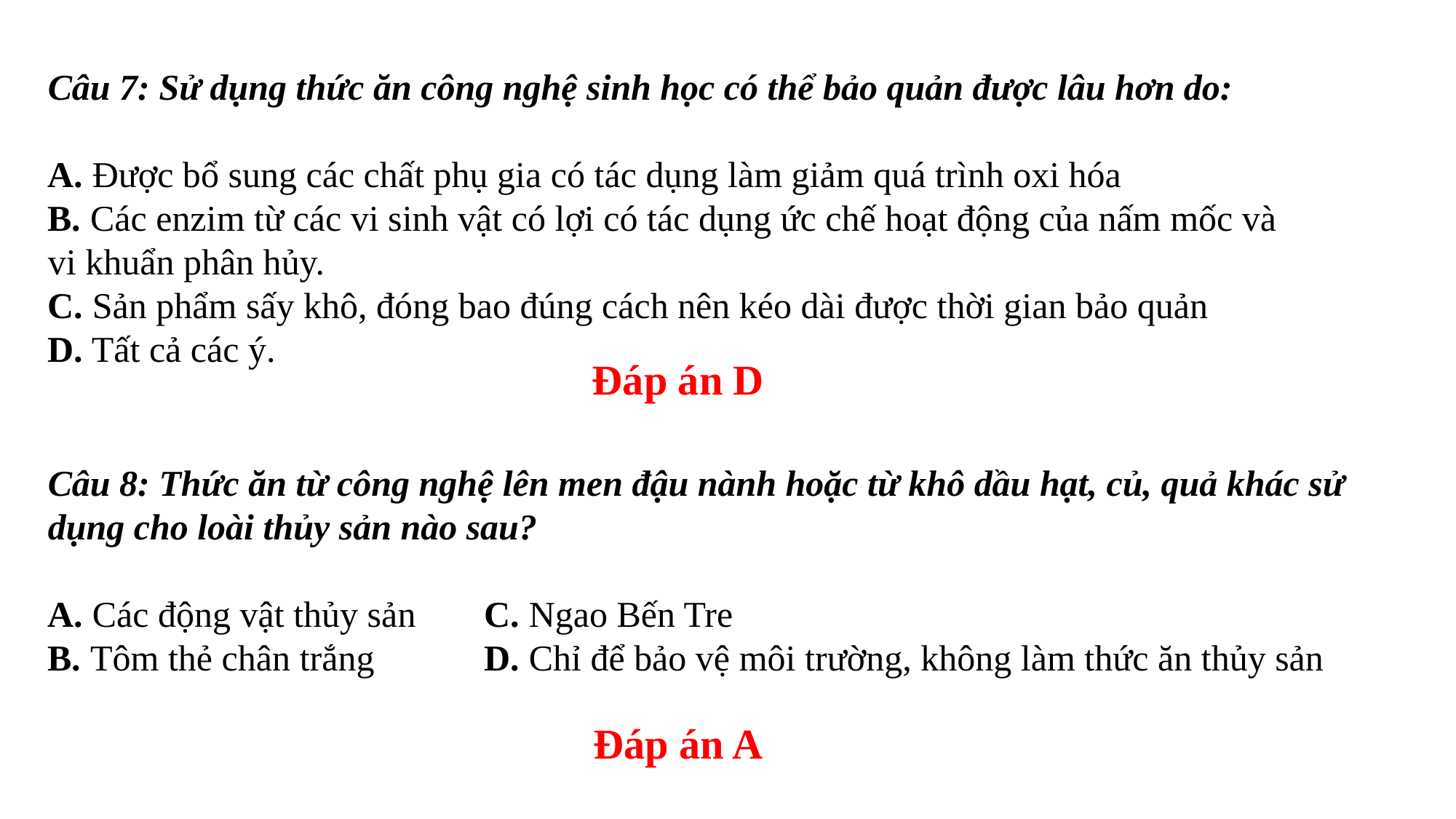

Câu 7: Sử dụng thức ăn công nghệ sinh học có thể bảo quản được lâu hơn do:

A. Được bổ sung các chất phụ gia có tác dụng làm giảm quá trình oxi hóa
B. Các enzim từ các vi sinh vật có lợi có tác dụng ức chế hoạt động của nấm mốc và vi khuẩn phân hủy.
C. Sản phẩm sấy khô, đóng bao đúng cách nên kéo dài được thời gian bảo quản
D. Tất cả các ý.
Đáp án D
Câu 8: Thức ăn từ công nghệ lên men đậu nành hoặc từ khô dầu hạt, củ, quả khác sử dụng cho loài thủy sản nào sau?

A. Các động vật thủy sản	C. Ngao Bến Tre
B. Tôm thẻ chân trắng		D. Chỉ để bảo vệ môi trường, không làm thức ăn thủy sản
Đáp án A